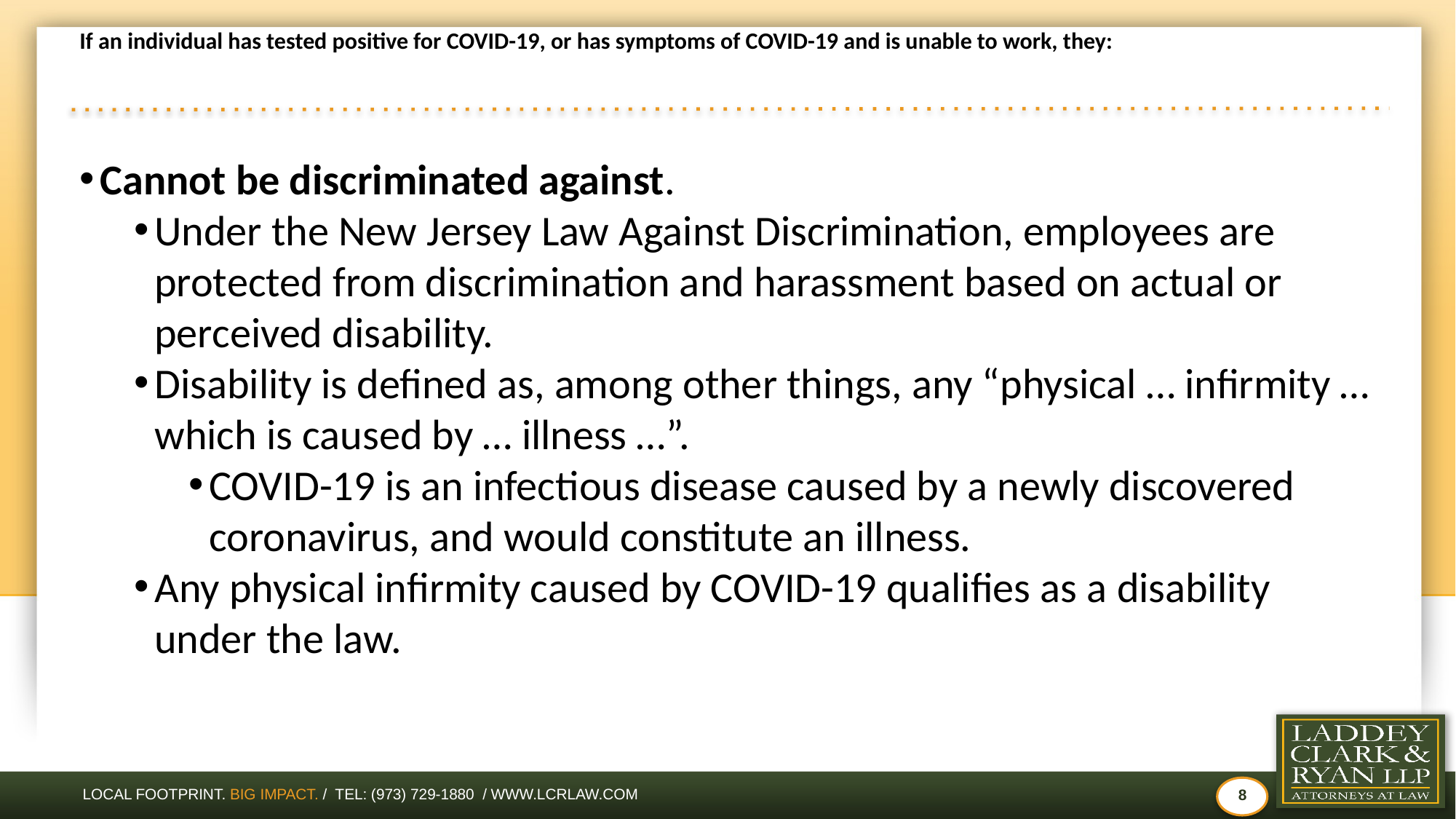

# If an individual has tested positive for COVID-19, or has symptoms of COVID-19 and is unable to work, they:
Cannot be discriminated against.
Under the New Jersey Law Against Discrimination, employees are protected from discrimination and harassment based on actual or perceived disability.
Disability is defined as, among other things, any “physical … infirmity … which is caused by … illness …”.
COVID-19 is an infectious disease caused by a newly discovered coronavirus, and would constitute an illness.
Any physical infirmity caused by COVID-19 qualifies as a disability under the law.